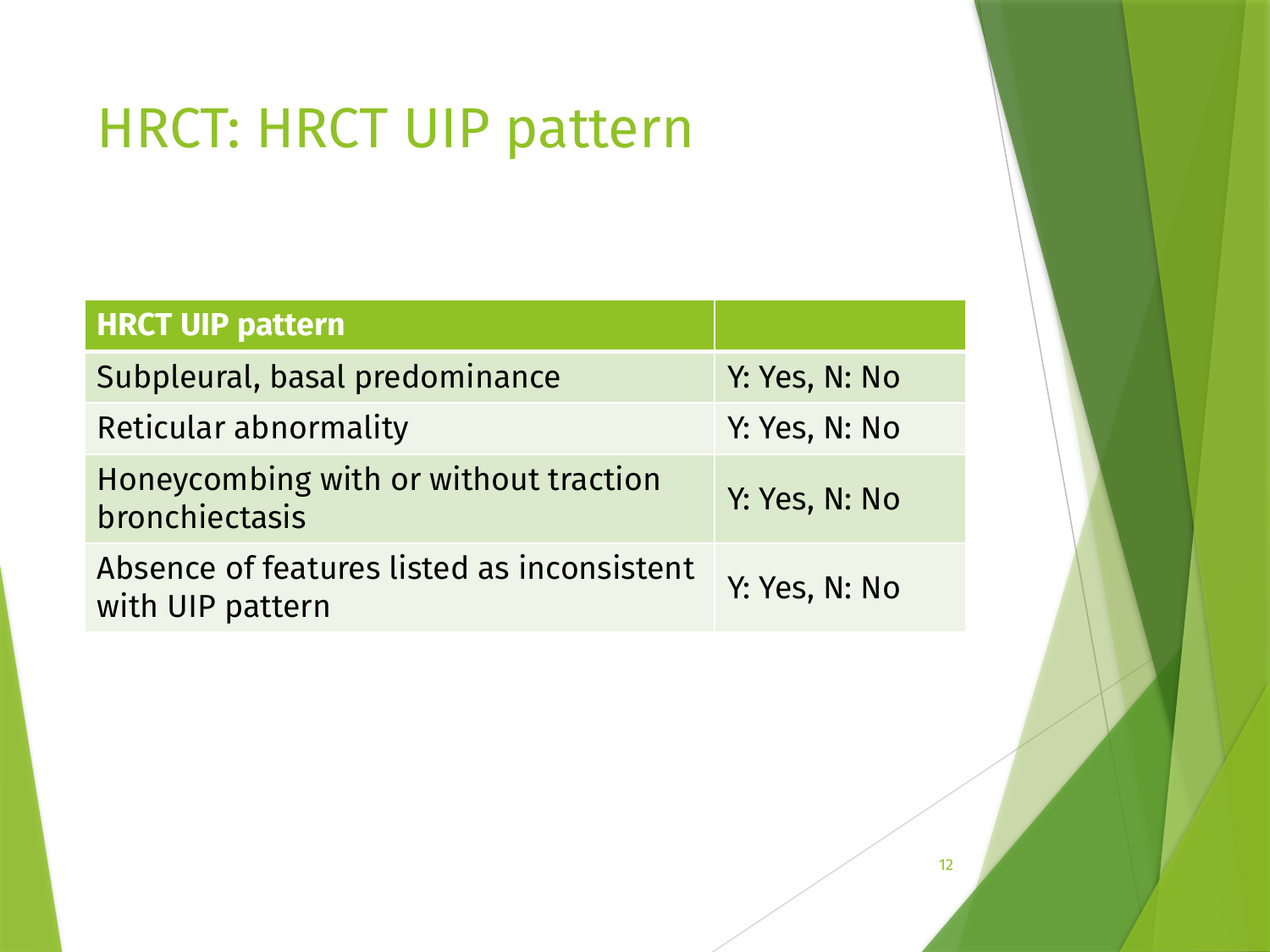

# HRCT: HRCT UIP pattern
| HRCT UIP pattern |  |
| --- | --- |
| Subpleural, basal predominance | Y: Yes, N: No |
| Reticular abnormality | Y: Yes, N: No |
| Honeycombing with or without traction bronchiectasis | Y: Yes, N: No |
| Absence of features listed as inconsistent with UIP pattern | Y: Yes, N: No |
12